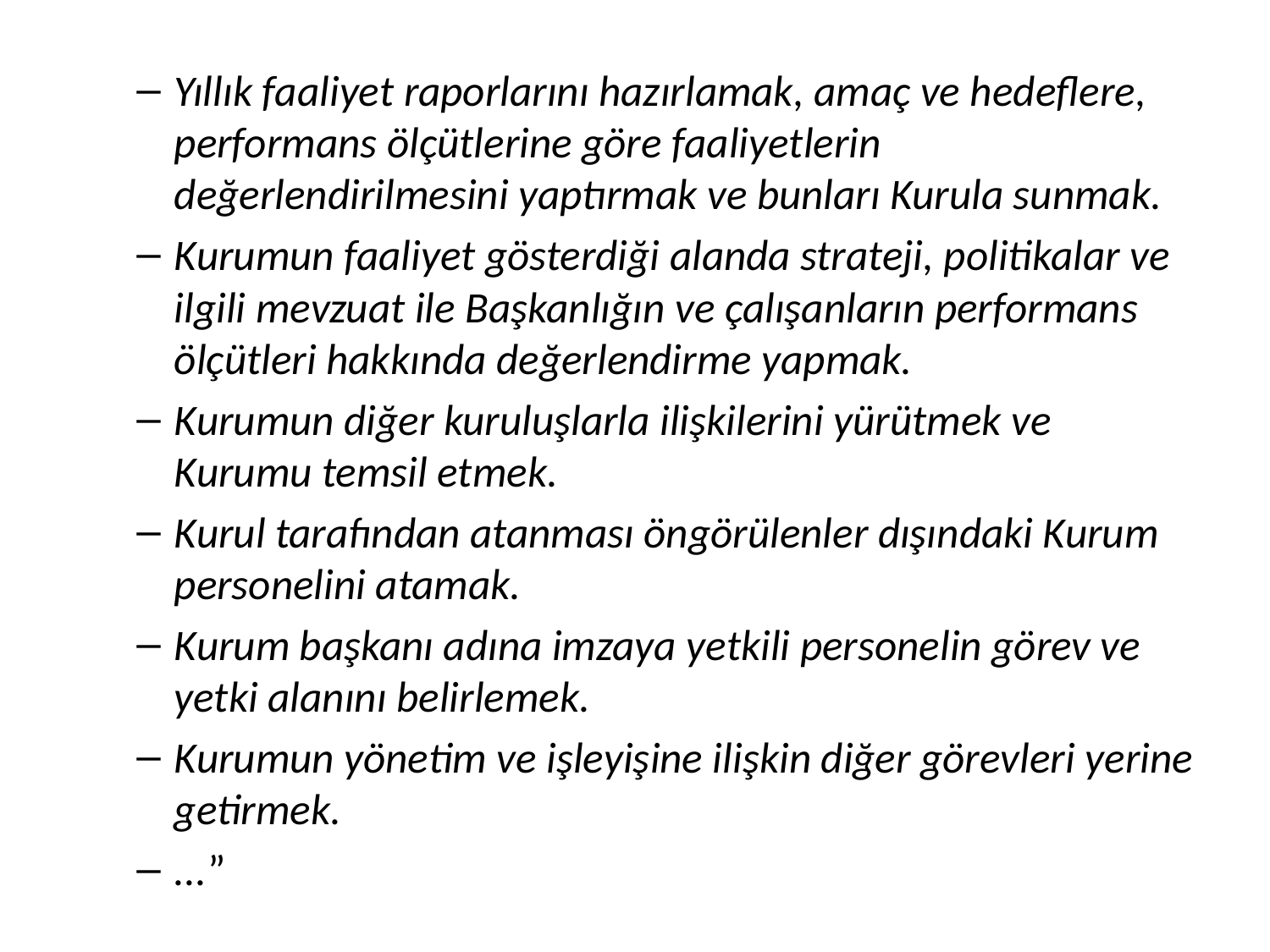

Yıllık faaliyet raporlarını hazırlamak, amaç ve hedeflere, performans ölçütlerine göre faaliyetlerin değerlendirilmesini yaptırmak ve bunları Kurula sunmak.
Kurumun faaliyet gösterdiği alanda strateji, politikalar ve ilgili mevzuat ile Başkanlığın ve çalışanların performans ölçütleri hakkında değerlendirme yapmak.
Kurumun diğer kuruluşlarla ilişkilerini yürütmek ve Kurumu temsil etmek.
Kurul tarafından atanması öngörülenler dışındaki Kurum personelini atamak.
Kurum başkanı adına imzaya yetkili personelin görev ve yetki alanını belirlemek.
Kurumun yönetim ve işleyişine ilişkin diğer görevleri yerine getirmek.
...”